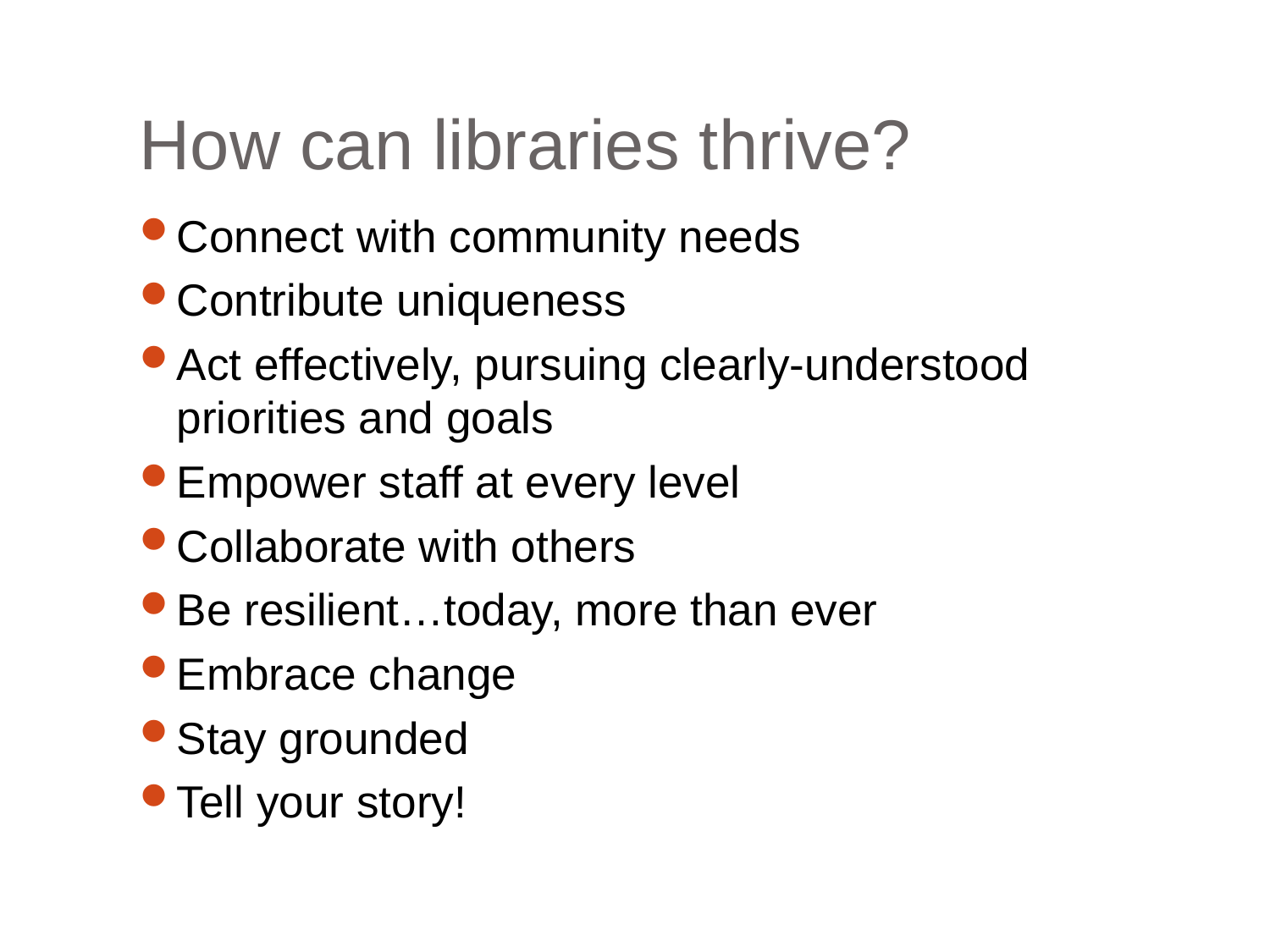

# How can libraries thrive?
Connect with community needs
Contribute uniqueness
Act effectively, pursuing clearly-understood priorities and goals
Empower staff at every level
Collaborate with others
Be resilient…today, more than ever
Embrace change
Stay grounded
Tell your story!